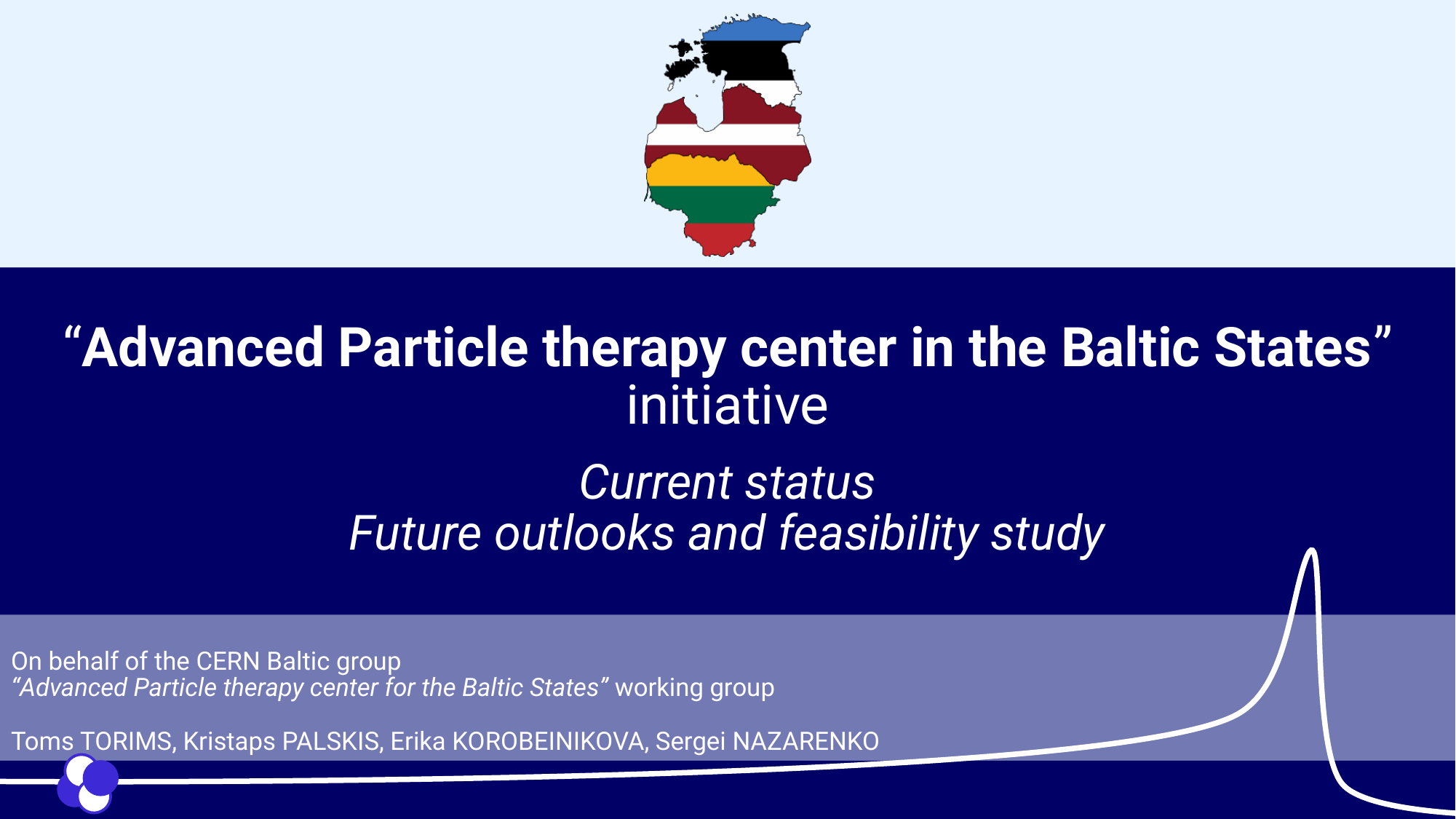

# “Advanced Particle therapy center in the Baltic States” initiative Current status Future outlooks and feasibility study

On behalf of the CERN Baltic group
“Advanced Particle therapy center for the Baltic States” working group

Toms TORIMS, Kristaps PALSKIS, Erika KOROBEINIKOVA, Sergei NAZARENKO